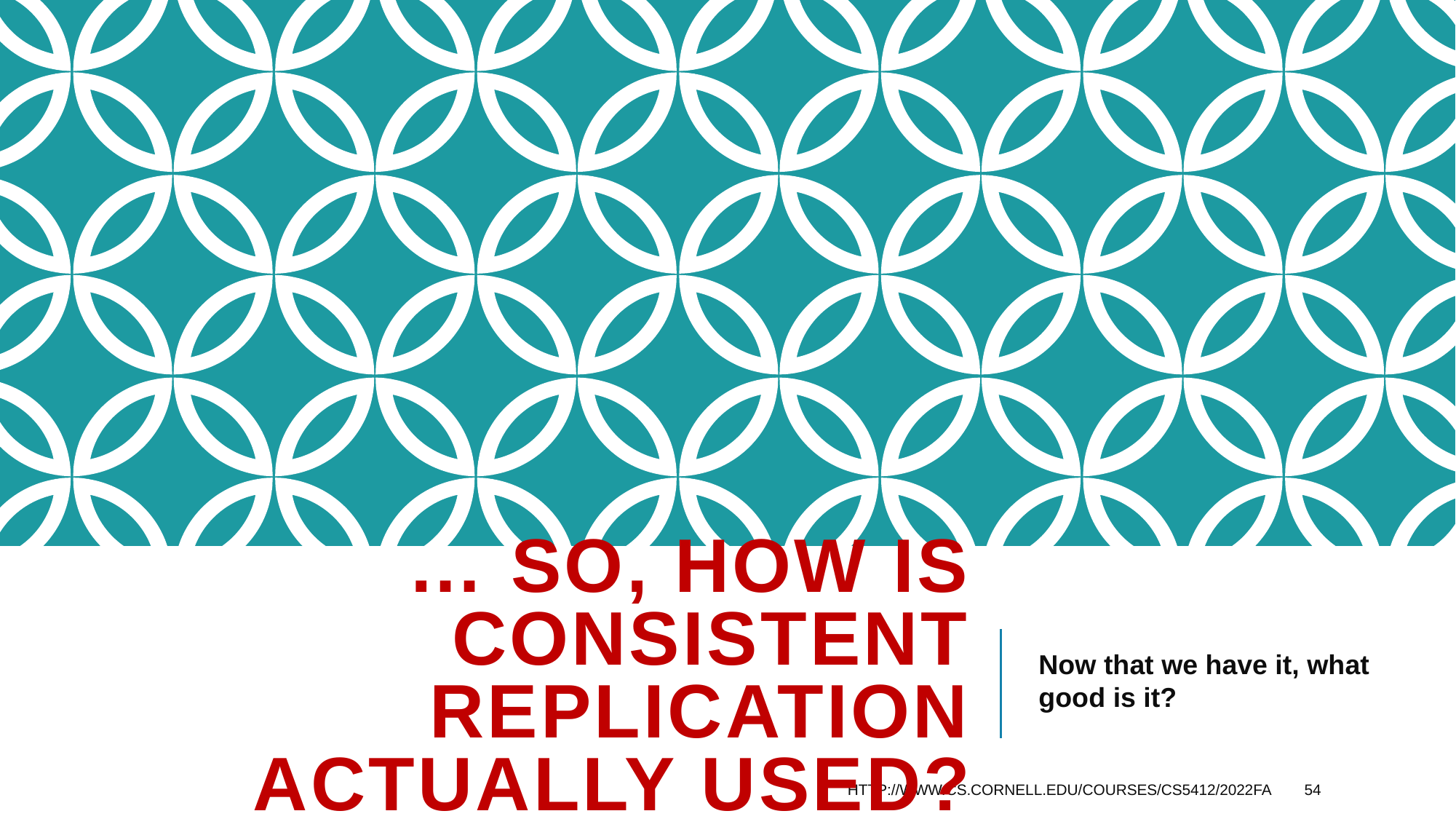

# … So, how is Consistent replication actually used?
Now that we have it, what good is it?
http://www.cs.cornell.edu/courses/cs5412/2022fa
54